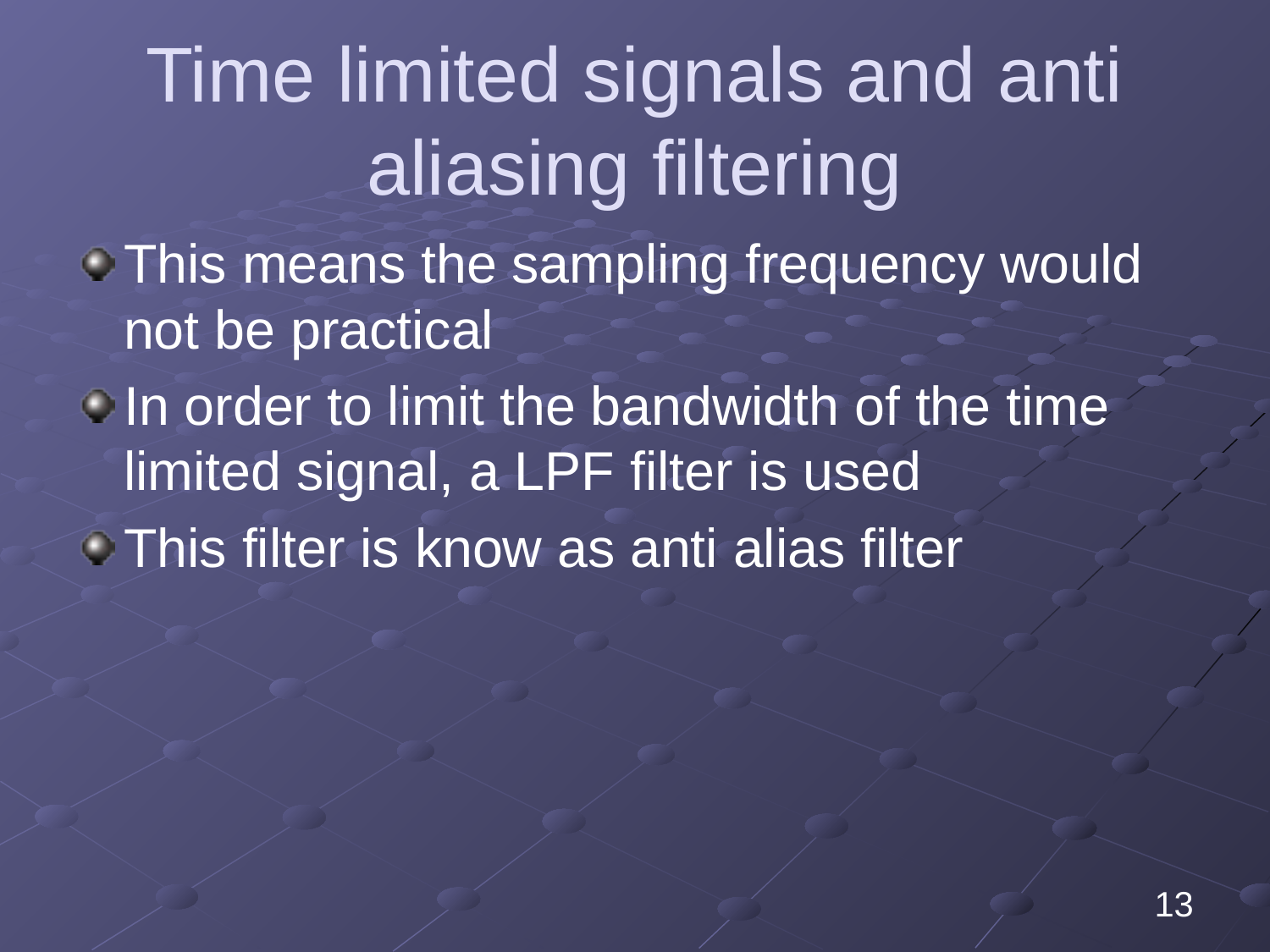

# Time limited signals and anti aliasing filtering
This means the sampling frequency would not be practical
In order to limit the bandwidth of the time limited signal, a LPF filter is used
This filter is know as anti alias filter
13